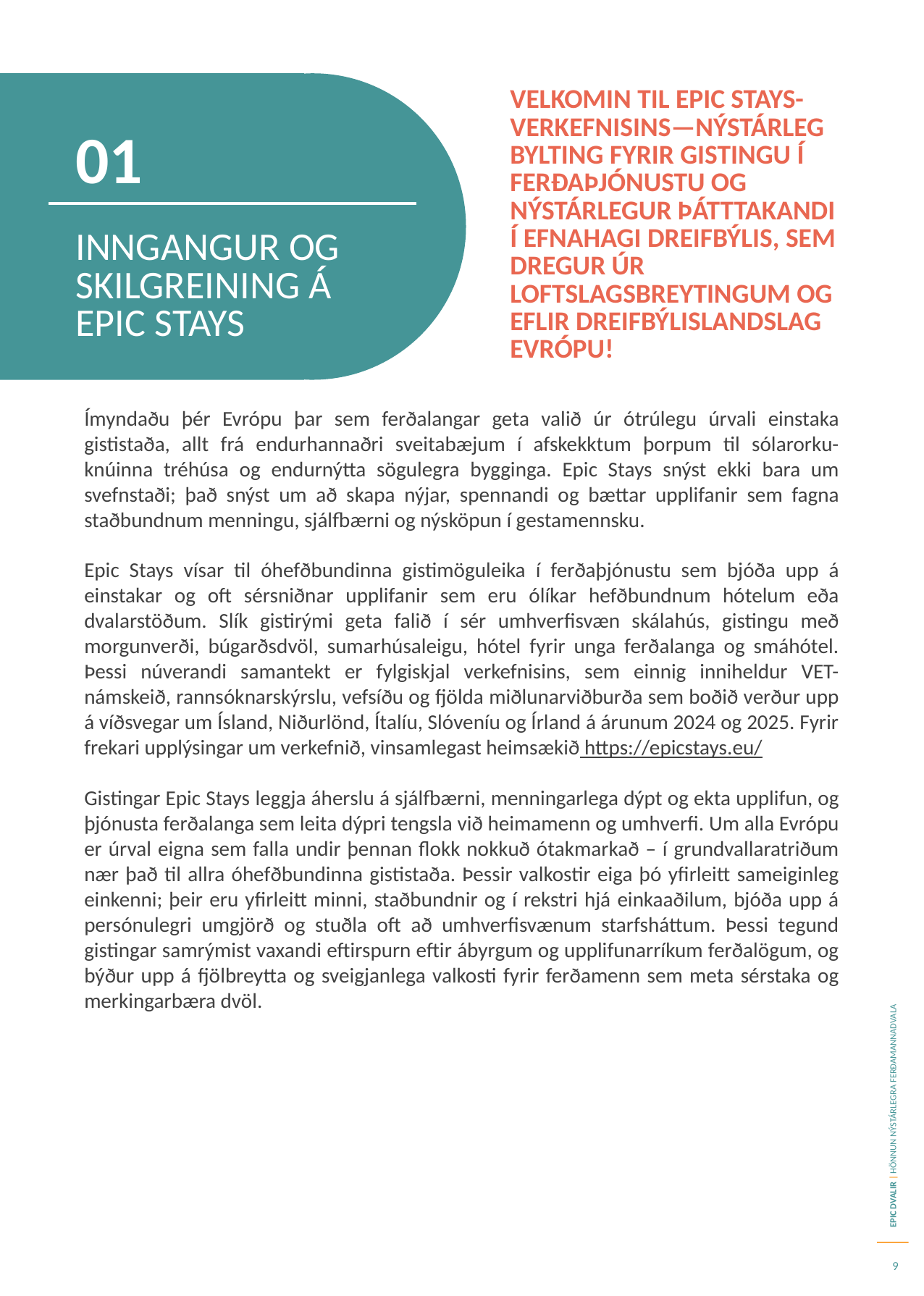

Velkomin til Epic Stays-verkefnisins—nýstárleg bylting fyrir gistingu í ferðaþjónustu og nýstárlegur þátttakandi í efnahagi dreifbýlis, sem dregur úr loftslagsbreytingum og eflir dreifbýlislandslag Evrópu!
01
INNGANGUR OG SKILGREINING Á EPIC STAYS
Ímyndaðu þér Evrópu þar sem ferðalangar geta valið úr ótrúlegu úrvali einstaka gististaða, allt frá endurhannaðri sveitabæjum í afskekktum þorpum til sólarorku-knúinna tréhúsa og endurnýtta sögulegra bygginga. Epic Stays snýst ekki bara um svefnstaði; það snýst um að skapa nýjar, spennandi og bættar upplifanir sem fagna staðbundnum menningu, sjálfbærni og nýsköpun í gestamennsku.

Epic Stays vísar til óhefðbundinna gistimöguleika í ferðaþjónustu sem bjóða upp á einstakar og oft sérsniðnar upplifanir sem eru ólíkar hefðbundnum hótelum eða dvalarstöðum. Slík gistirými geta falið í sér umhverfisvæn skálahús, gistingu með morgunverði, búgarðsdvöl, sumarhúsaleigu, hótel fyrir unga ferðalanga og smáhótel. Þessi núverandi samantekt er fylgiskjal verkefnisins, sem einnig inniheldur VET-námskeið, rannsóknarskýrslu, vefsíðu og fjölda miðlunarviðburða sem boðið verður upp á víðsvegar um Ísland, Niðurlönd, Ítalíu, Slóveníu og Írland á árunum 2024 og 2025. Fyrir frekari upplýsingar um verkefnið, vinsamlegast heimsækið https://epicstays.eu/

Gistingar Epic Stays leggja áherslu á sjálfbærni, menningarlega dýpt og ekta upplifun, og þjónusta ferðalanga sem leita dýpri tengsla við heimamenn og umhverfi. Um alla Evrópu er úrval eigna sem falla undir þennan flokk nokkuð ótakmarkað – í grundvallaratriðum nær það til allra óhefðbundinna gististaða. Þessir valkostir eiga þó yfirleitt sameiginleg einkenni; þeir eru yfirleitt minni, staðbundnir og í rekstri hjá einkaaðilum, bjóða upp á persónulegri umgjörð og stuðla oft að umhverfisvænum starfsháttum. Þessi tegund gistingar samrýmist vaxandi eftirspurn eftir ábyrgum og upplifunarríkum ferðalögum, og býður upp á fjölbreytta og sveigjanlega valkosti fyrir ferðamenn sem meta sérstaka og merkingarbæra dvöl.

9